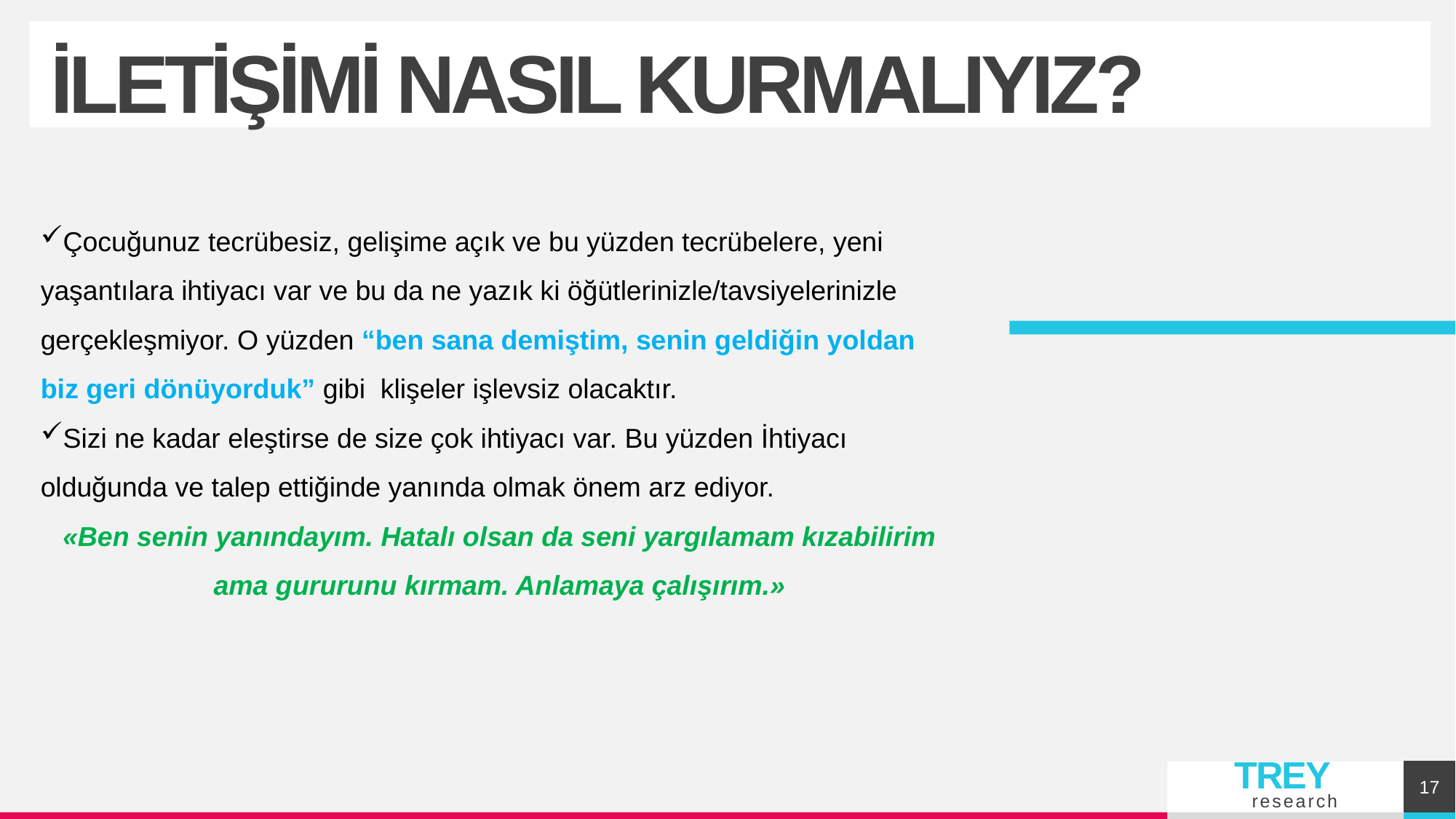

# İLETİŞİMİ NASIL KURMALIYIZ?

Çocuğunuz tecrübesiz, gelişime açık ve bu yüzden tecrübelere, yeni yaşantılara ihtiyacı var ve bu da ne yazık ki öğütlerinizle/tavsiyelerinizle gerçekleşmiyor. O yüzden “ben sana demiştim, senin geldiğin yoldan biz geri dönüyorduk” gibi  klişeler işlevsiz olacaktır.
Sizi ne kadar eleştirse de size çok ihtiyacı var. Bu yüzden İhtiyacı olduğunda ve talep ettiğinde yanında olmak önem arz ediyor.
«Ben senin yanındayım. Hatalı olsan da seni yargılamam kızabilirim ama gururunu kırmam. Anlamaya çalışırım.»
17